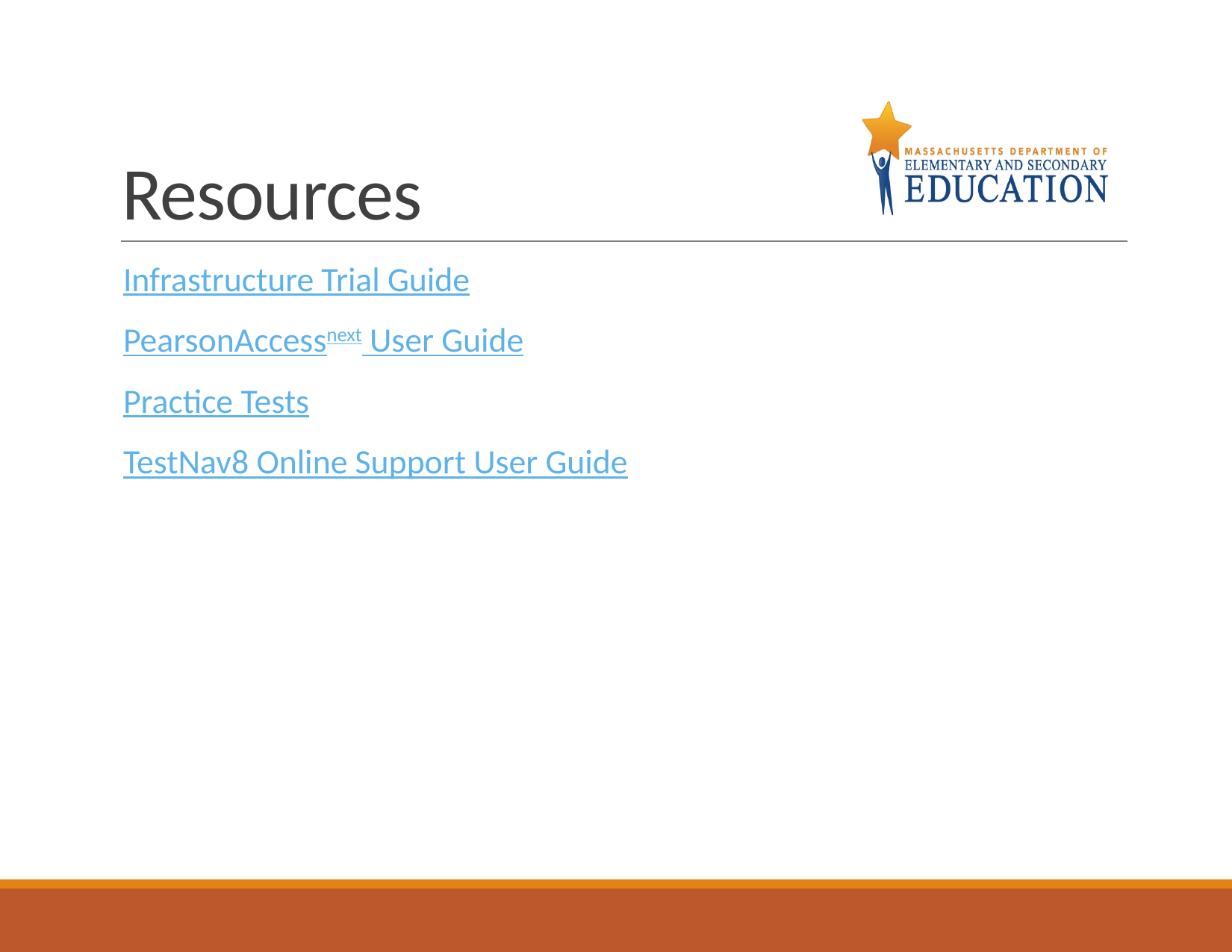

# Resources
Infrastructure Trial Guide
PearsonAccessnext User Guide
Practice Tests
TestNav8 Online Support User Guide